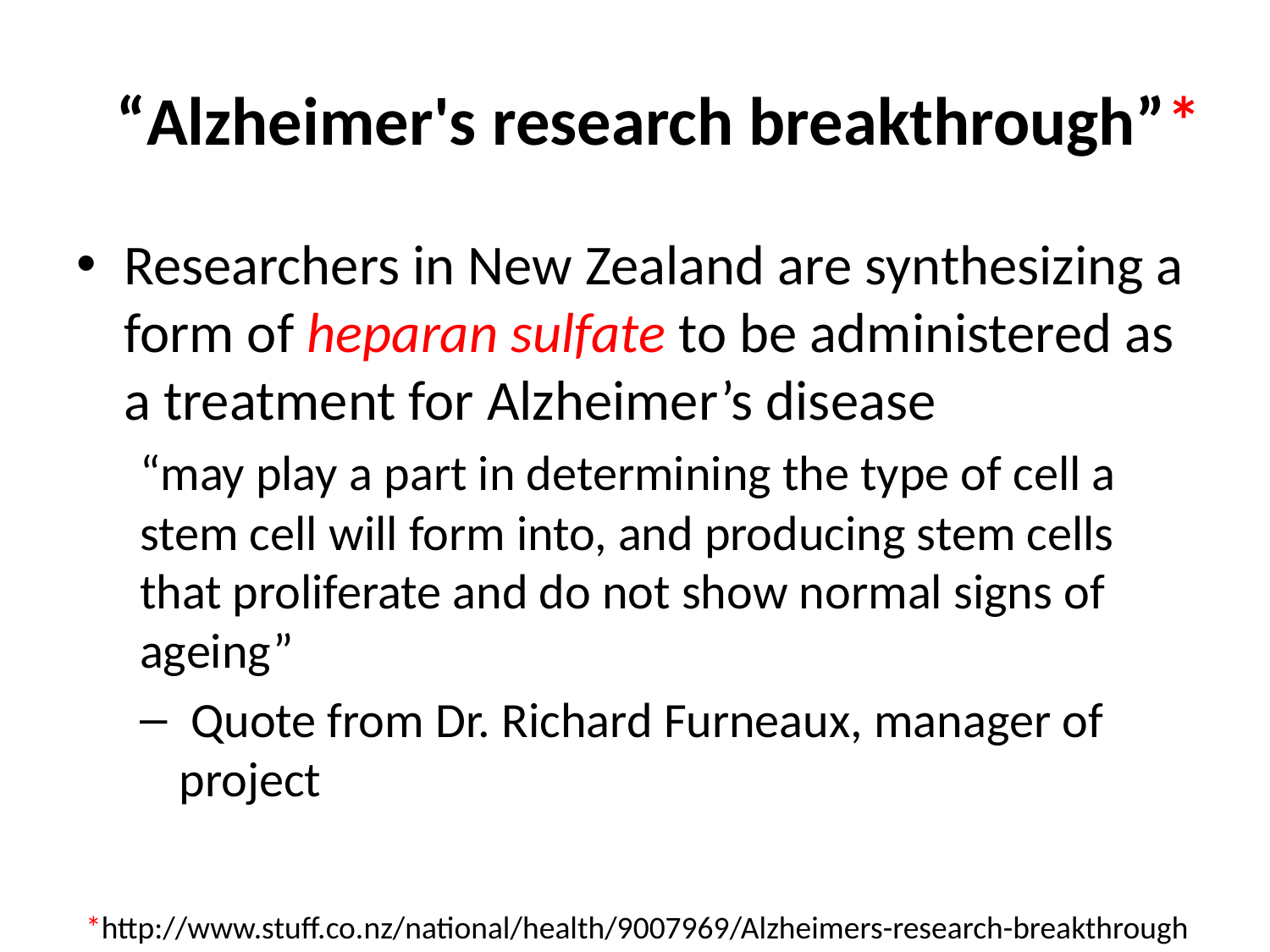

# “Alzheimer's research breakthrough”*
Researchers in New Zealand are synthesizing a form of heparan sulfate to be administered as a treatment for Alzheimer’s disease
“may play a part in determining the type of cell a stem cell will form into, and producing stem cells that proliferate and do not show normal signs of ageing”
 Quote from Dr. Richard Furneaux, manager of project
*http://www.stuff.co.nz/national/health/9007969/Alzheimers-research-breakthrough